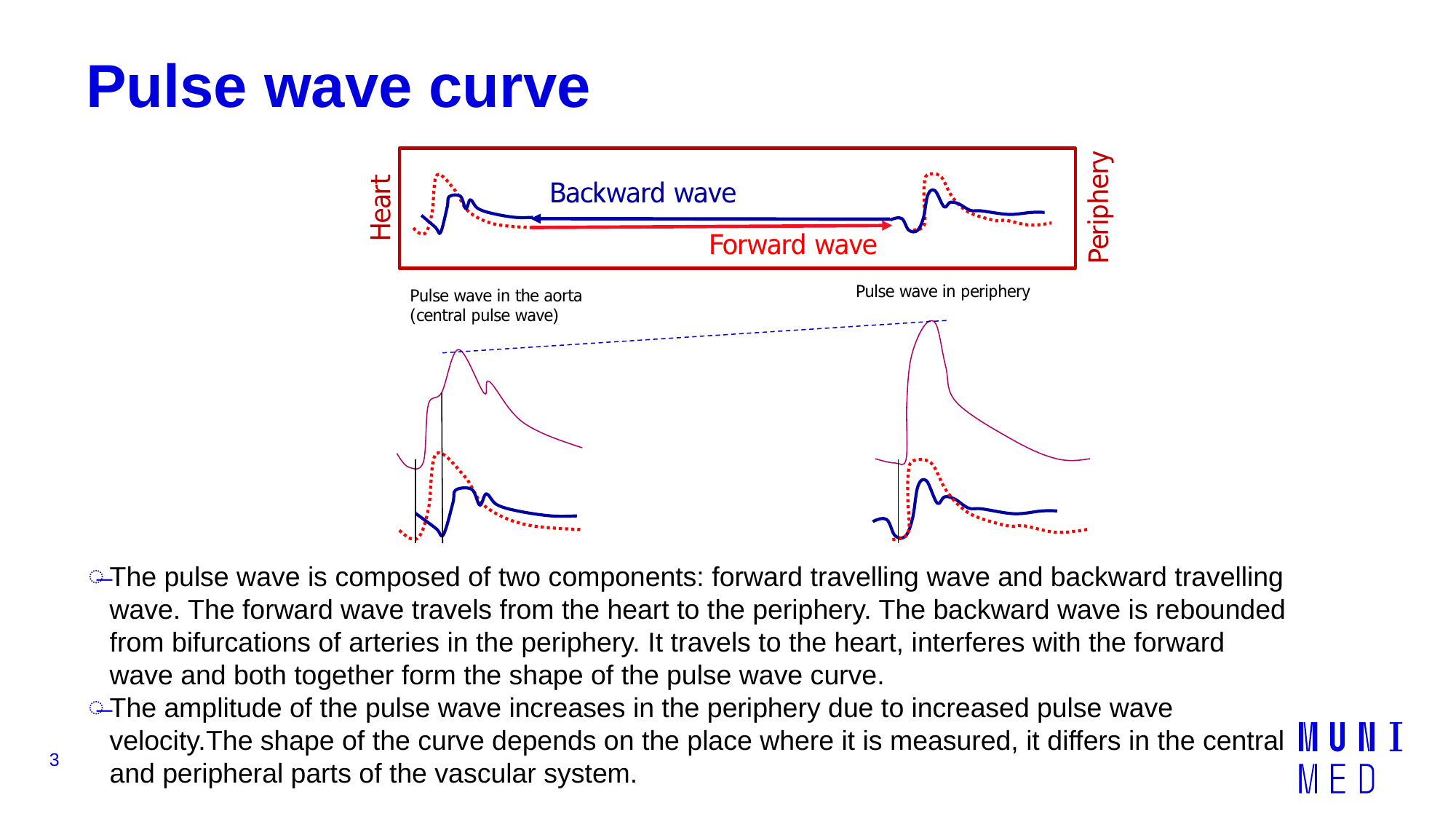

# Pulse wave curve

Backward wave

Periphery
Heart

Forward wave
Pulse wave in periphery
Pulse wave in the aorta (central pulse wave)

The pulse wave is composed of two components: forward travelling wave and backward travelling wave. The forward wave travels from the heart to the periphery. The backward wave is rebounded from bifurcations of arteries in the periphery. It travels to the heart, interferes with the forward wave and both together form the shape of the pulse wave curve.
The amplitude of the pulse wave increases in the periphery due to increased pulse wave velocity.The shape of the curve depends on the place where it is measured, it differs in the central and peripheral parts of the vascular system.
3